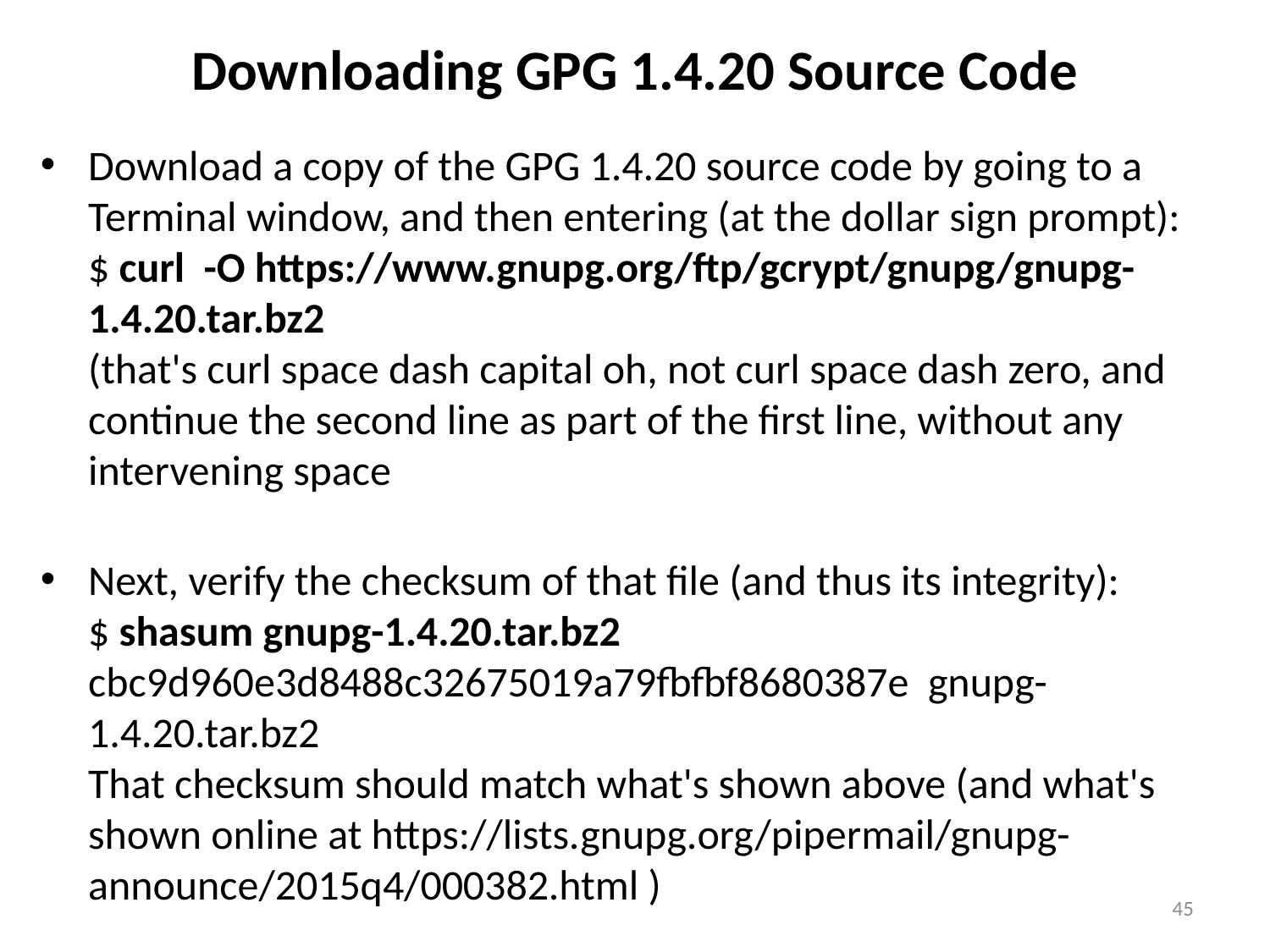

# Downloading GPG 1.4.20 Source Code
Download a copy of the GPG 1.4.20 source code by going to a Terminal window, and then entering (at the dollar sign prompt):
$ curl  -O https://www.gnupg.org/ftp/gcrypt/gnupg/gnupg-1.4.20.tar.bz2
(that's curl space dash capital oh, not curl space dash zero, and continue the second line as part of the first line, without any intervening space
Next, verify the checksum of that file (and thus its integrity):
$ shasum gnupg-1.4.20.tar.bz2
cbc9d960e3d8488c32675019a79fbfbf8680387e  gnupg-1.4.20.tar.bz2
That checksum should match what's shown above (and what's shown online at https://lists.gnupg.org/pipermail/gnupg-announce/2015q4/000382.html )

45